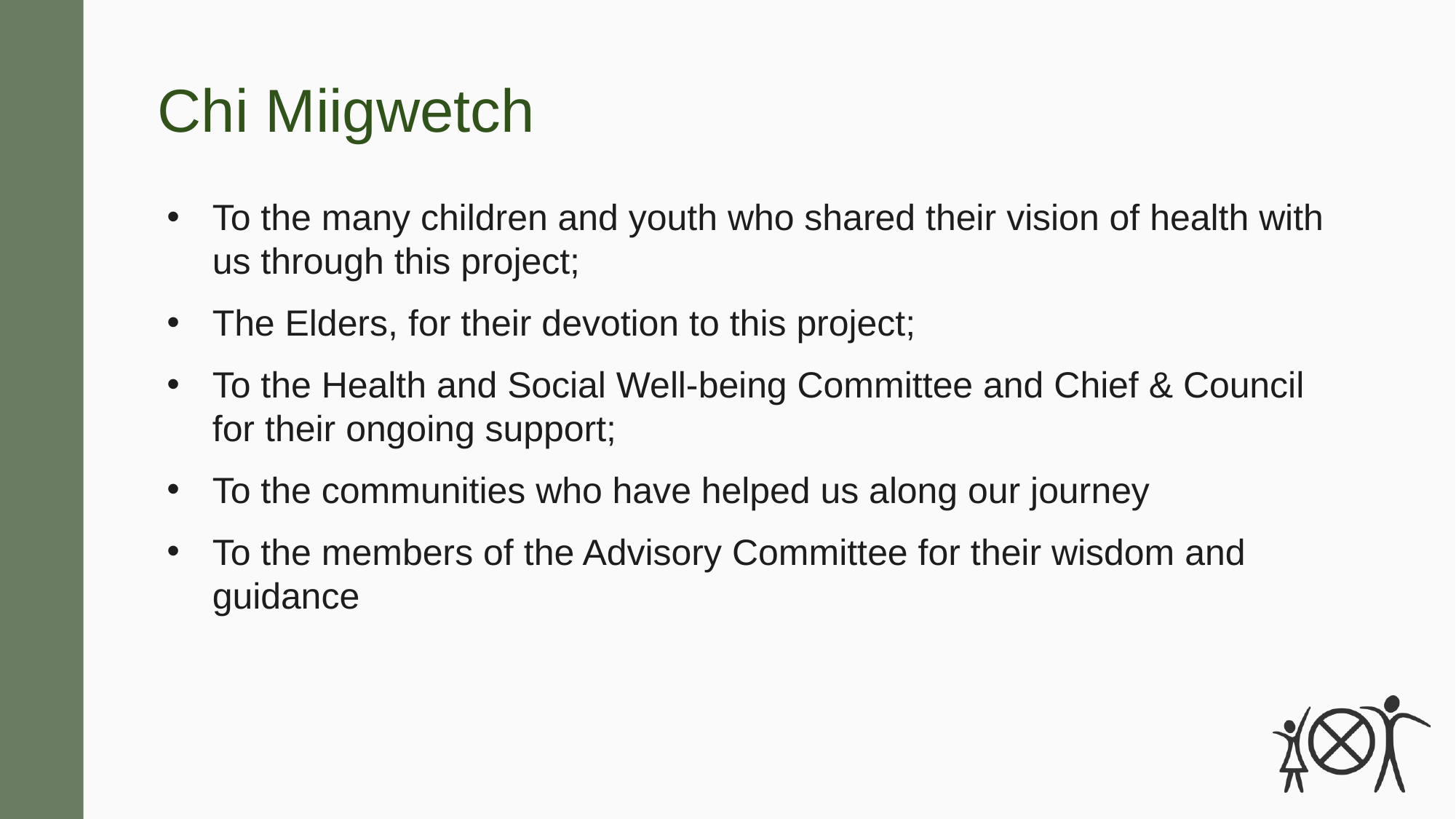

# Chi Miigwetch
To the many children and youth who shared their vision of health with us through this project;
The Elders, for their devotion to this project;
To the Health and Social Well-being Committee and Chief & Council for their ongoing support;
To the communities who have helped us along our journey
To the members of the Advisory Committee for their wisdom and guidance